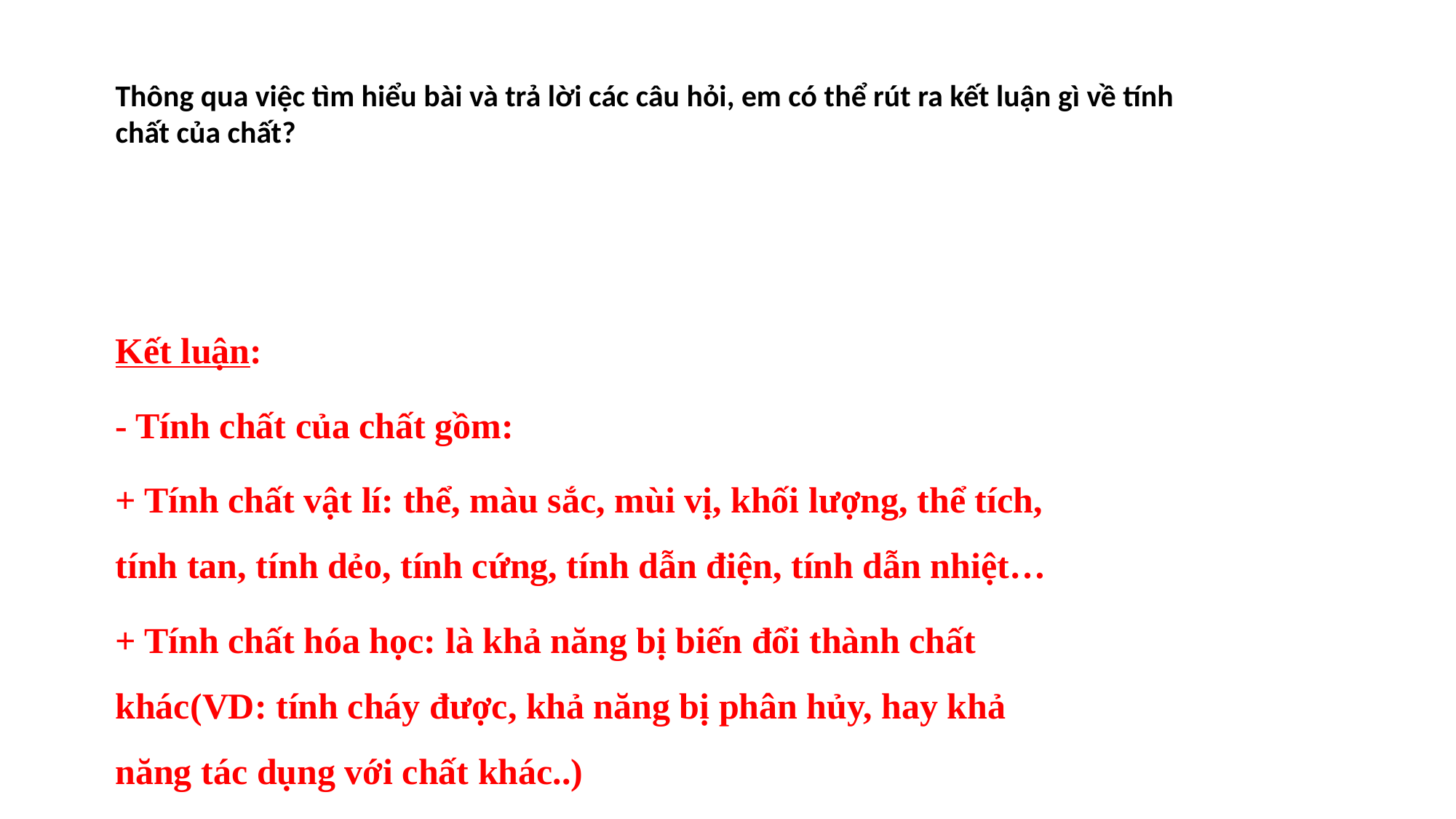

Thông qua việc tìm hiểu bài và trả lời các câu hỏi, em có thể rút ra kết luận gì về tính chất của chất?
Kết luận:
- Tính chất của chất gồm:
+ Tính chất vật lí: thể, màu sắc, mùi vị, khối lượng, thể tích, tính tan, tính dẻo, tính cứng, tính dẫn điện, tính dẫn nhiệt…
+ Tính chất hóa học: là khả năng bị biến đổi thành chất khác(VD: tính cháy được, khả năng bị phân hủy, hay khả năng tác dụng với chất khác..)